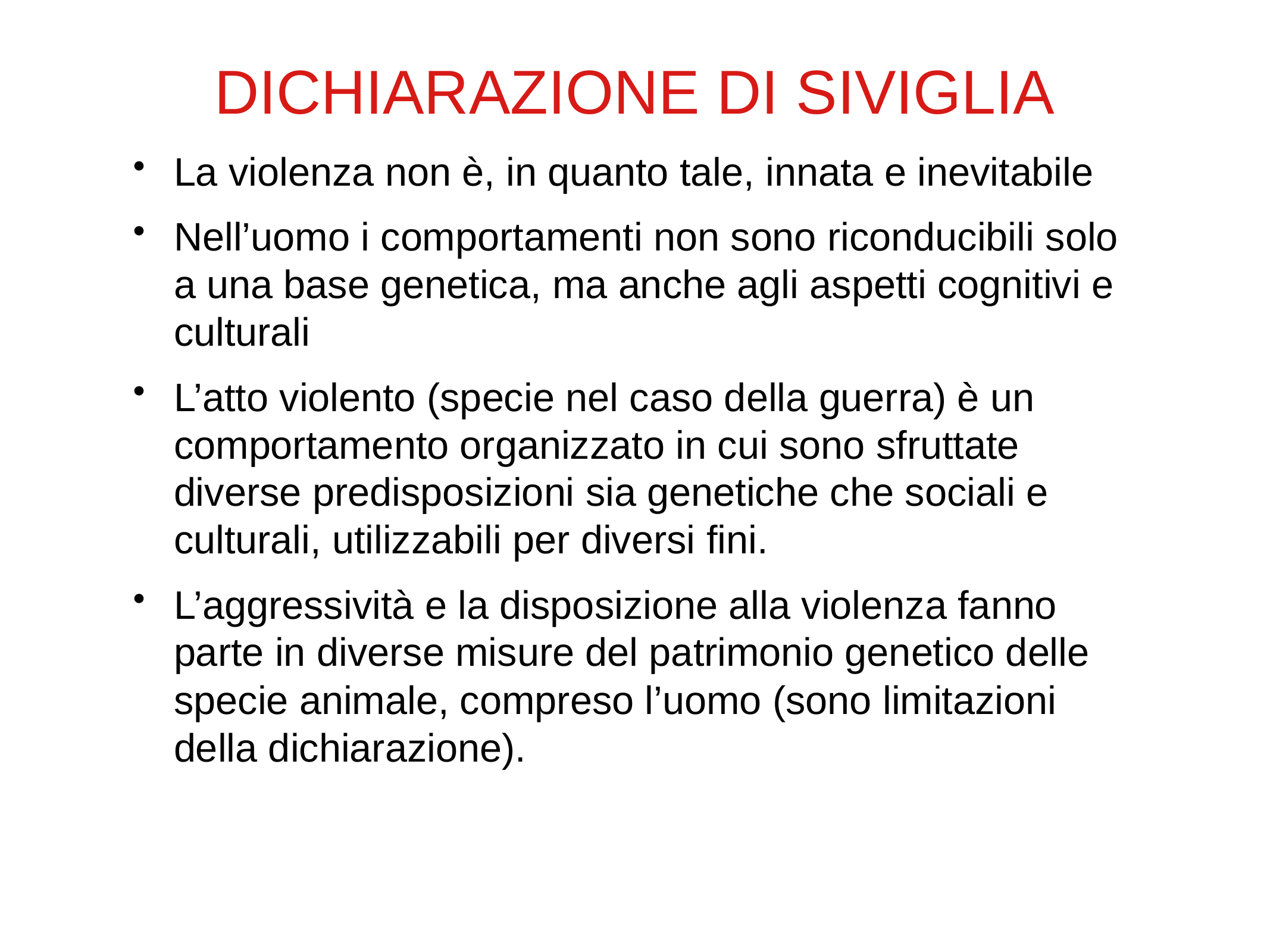

DICHIARAZIONE DI SIVIGLIA
La violenza non è, in quanto tale, innata e inevitabile
Nell’uomo i comportamenti non sono riconducibili solo a una base genetica, ma anche agli aspetti cognitivi e culturali
L’atto violento (specie nel caso della guerra) è un comportamento organizzato in cui sono sfruttate diverse predisposizioni sia genetiche che sociali e culturali, utilizzabili per diversi fini.
L’aggressività e la disposizione alla violenza fanno parte in diverse misure del patrimonio genetico delle specie animale, compreso l’uomo (sono limitazioni della dichiarazione).